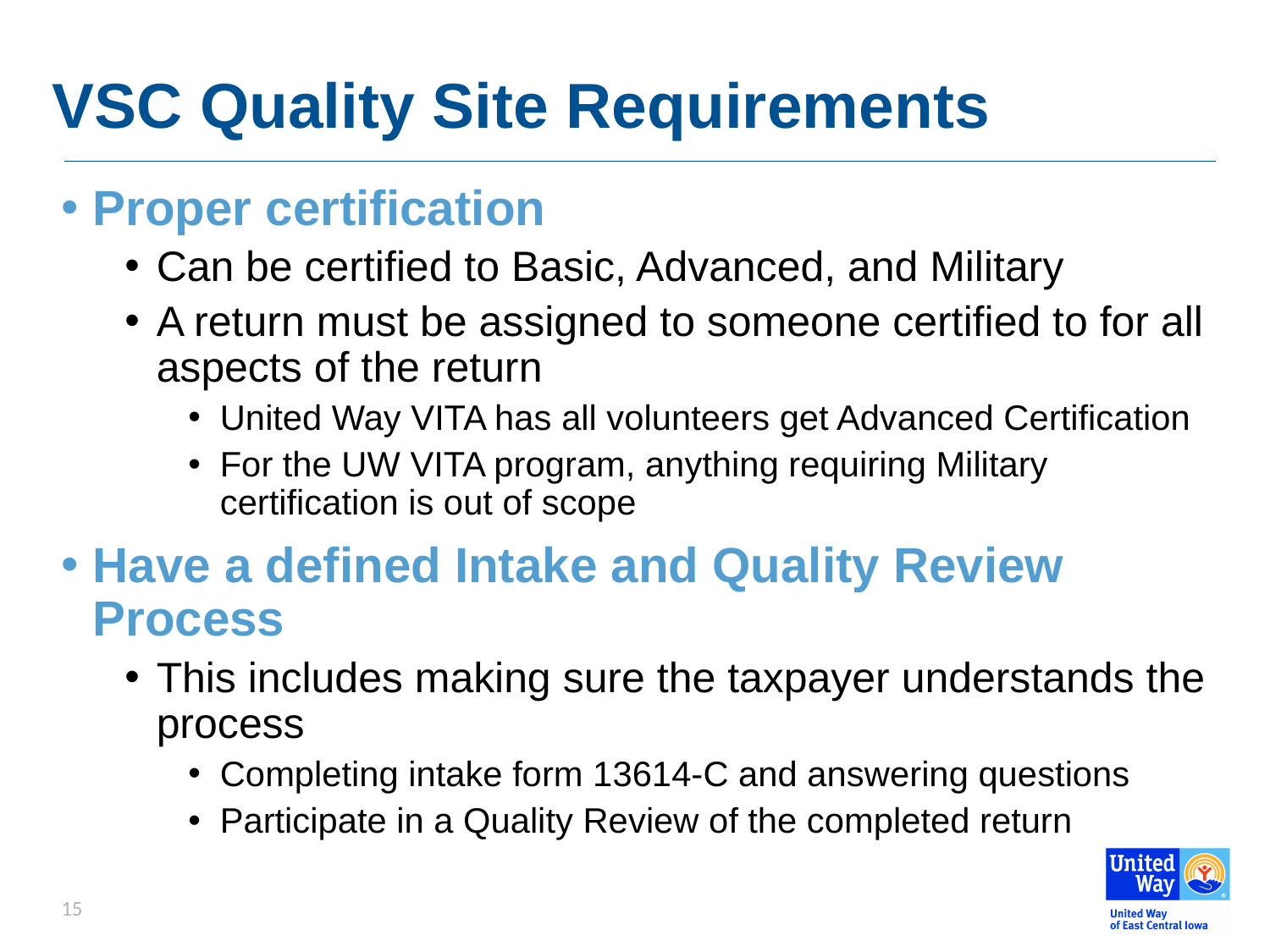

# VSC Quality Site Requirements
Proper certification
Can be certified to Basic, Advanced, and Military
A return must be assigned to someone certified to for all aspects of the return
United Way VITA has all volunteers get Advanced Certification
For the UW VITA program, anything requiring Military certification is out of scope
Have a defined Intake and Quality Review Process
This includes making sure the taxpayer understands the process
Completing intake form 13614-C and answering questions
Participate in a Quality Review of the completed return

15